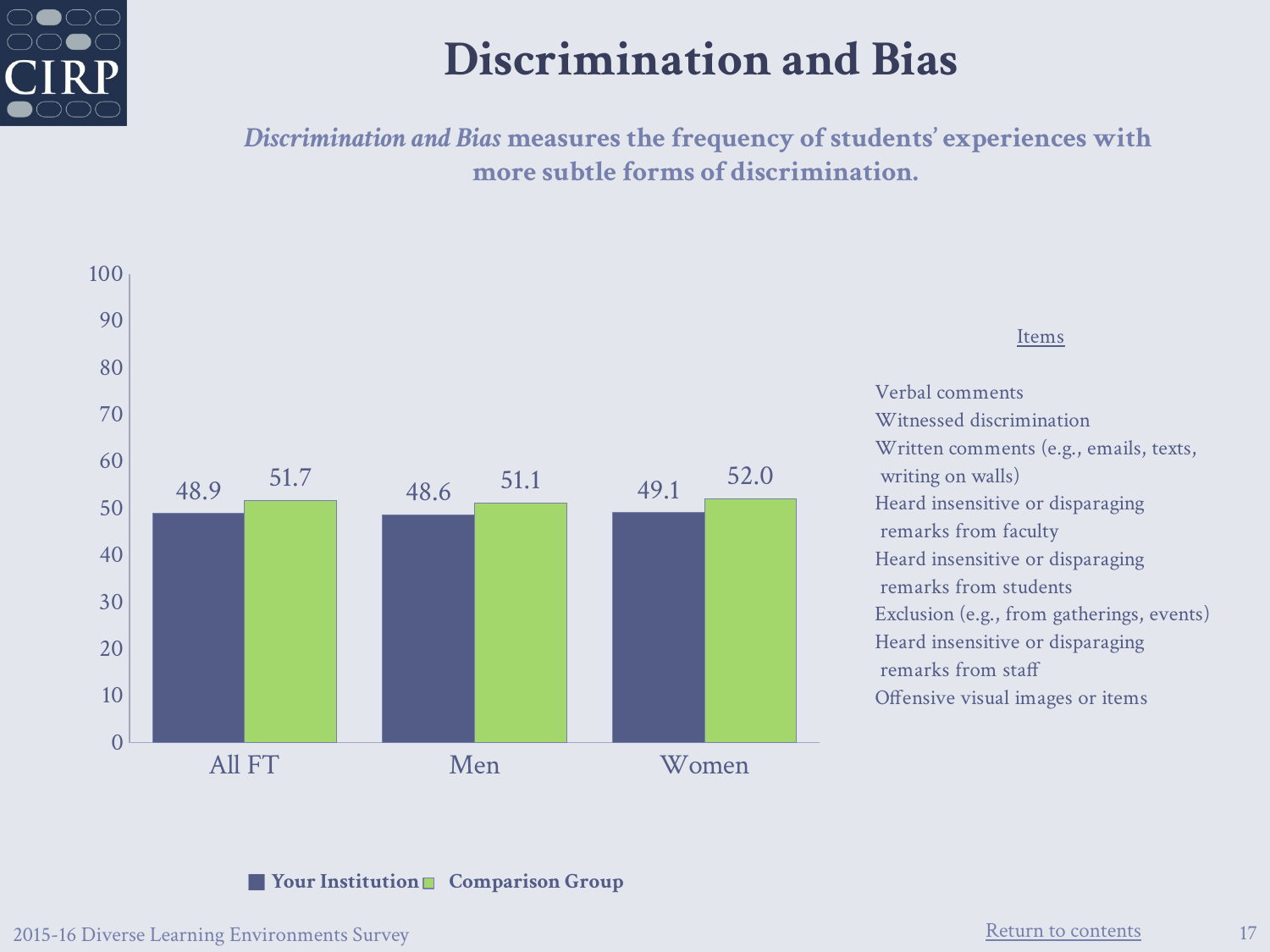

Discrimination and Bias
 Discrimination and Bias measures the frequency of students’ experiences with
more subtle forms of discrimination.

### Chart

| Category |  |  |
|---|---|---|
| All FT | 48.9 | 51.68 |
| Men | 48.58 | 51.09 |
| Women | 49.05 | 52.0 |
■ Your Institution       Comparison Group

2015-16 Diverse Learning Environments Survey
17